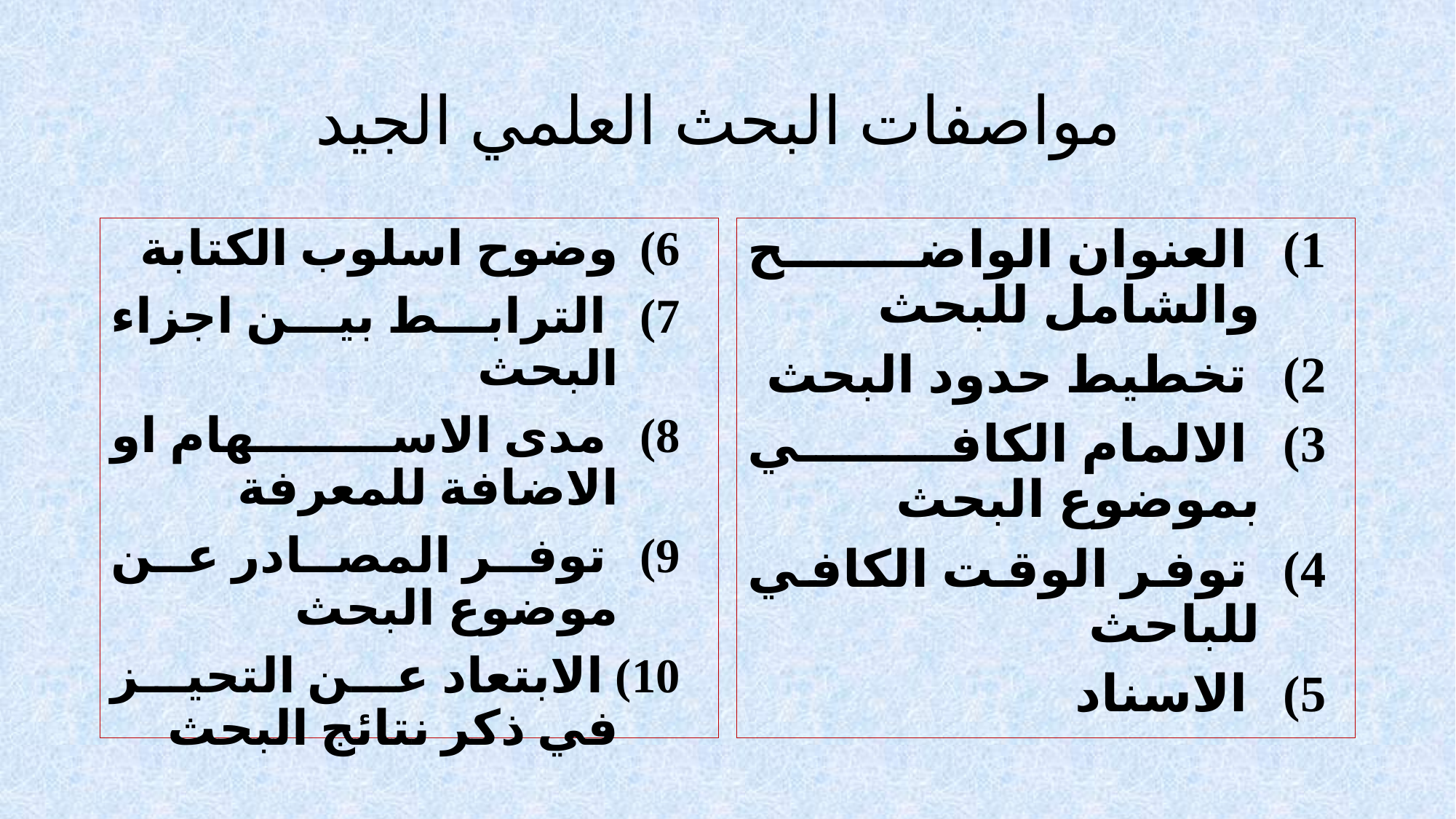

# مواصفات البحث العلمي الجيد
وضوح اسلوب الكتابة
 الترابط بين اجزاء البحث
 مدى الاسهام او الاضافة للمعرفة
 توفر المصادر عن موضوع البحث
 الابتعاد عن التحيز في ذكر نتائج البحث

 العنوان الواضح والشامل للبحث
 تخطيط حدود البحث
 الالمام الكافي بموضوع البحث
 توفر الوقت الكافي للباحث
 الاسناد